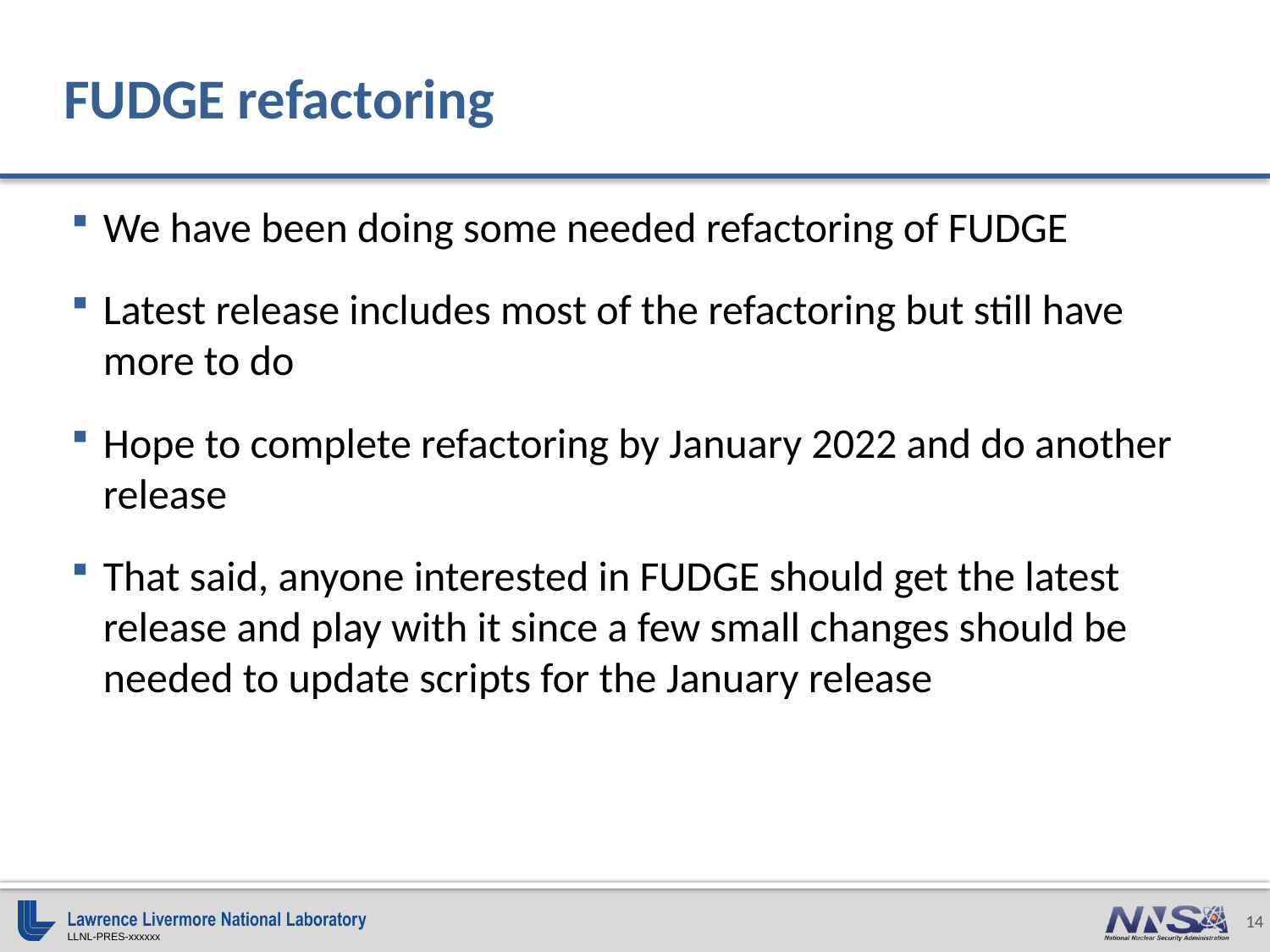

# FUDGE refactoring
We have been doing some needed refactoring of FUDGE
Latest release includes most of the refactoring but still have more to do
Hope to complete refactoring by January 2022 and do another release
That said, anyone interested in FUDGE should get the latest release and play with it since a few small changes should be needed to update scripts for the January release